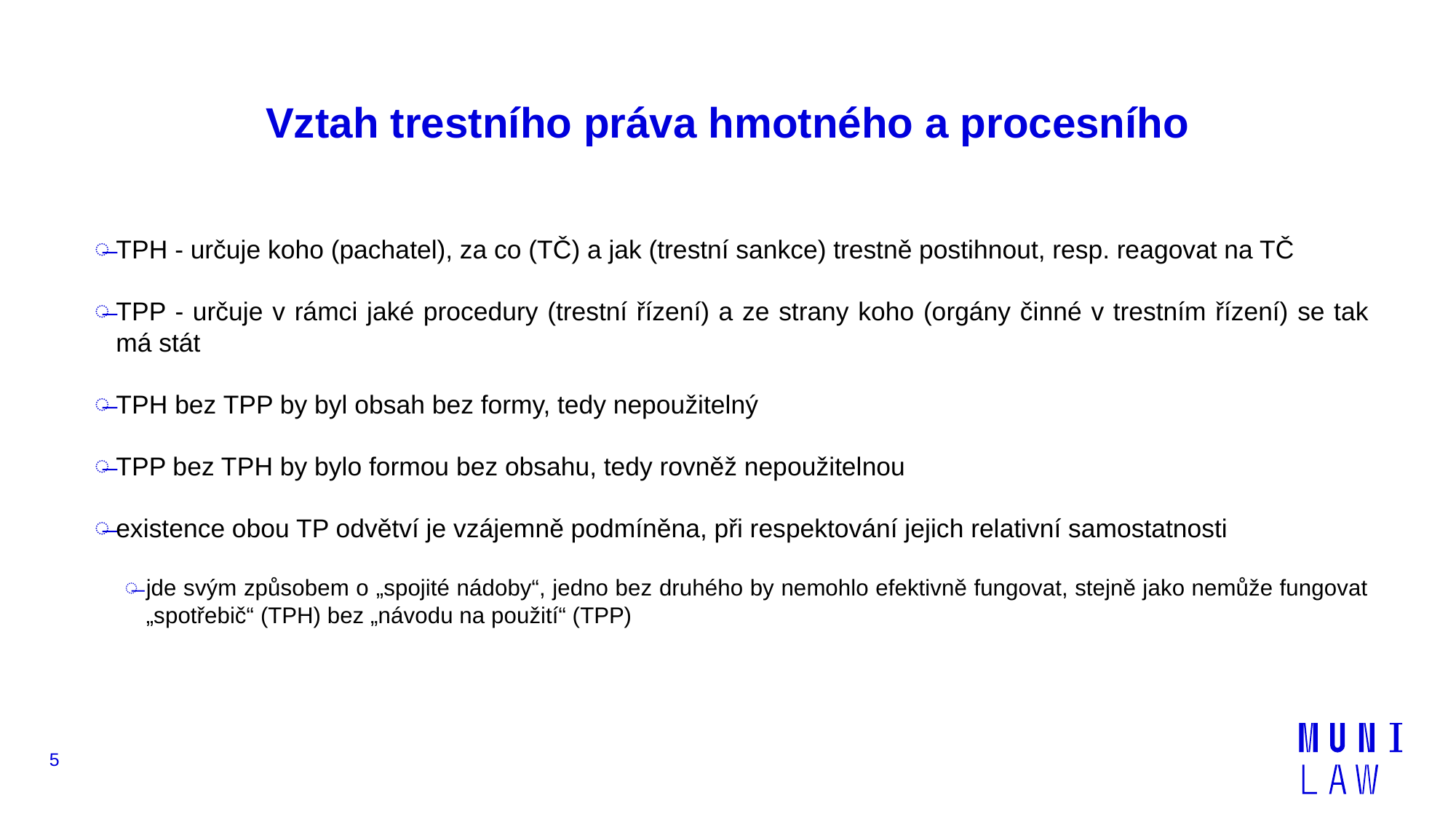

# Vztah trestního práva hmotného a procesního

TPH - určuje koho (pachatel), za co (TČ) a jak (trestní sankce) trestně postihnout, resp. reagovat na TČ

TPP - určuje v rámci jaké procedury (trestní řízení) a ze strany koho (orgány činné v trestním řízení) se tak má stát

TPH bez TPP by byl obsah bez formy, tedy nepoužitelný

TPP bez TPH by bylo formou bez obsahu, tedy rovněž nepoužitelnou

existence obou TP odvětví je vzájemně podmíněna, při respektování jejich relativní samostatnosti

jde svým způsobem o „spojité nádoby“, jedno bez druhého by nemohlo efektivně fungovat, stejně jako nemůže fungovat „spotřebič“ (TPH) bez „návodu na použití“ (TPP)

5